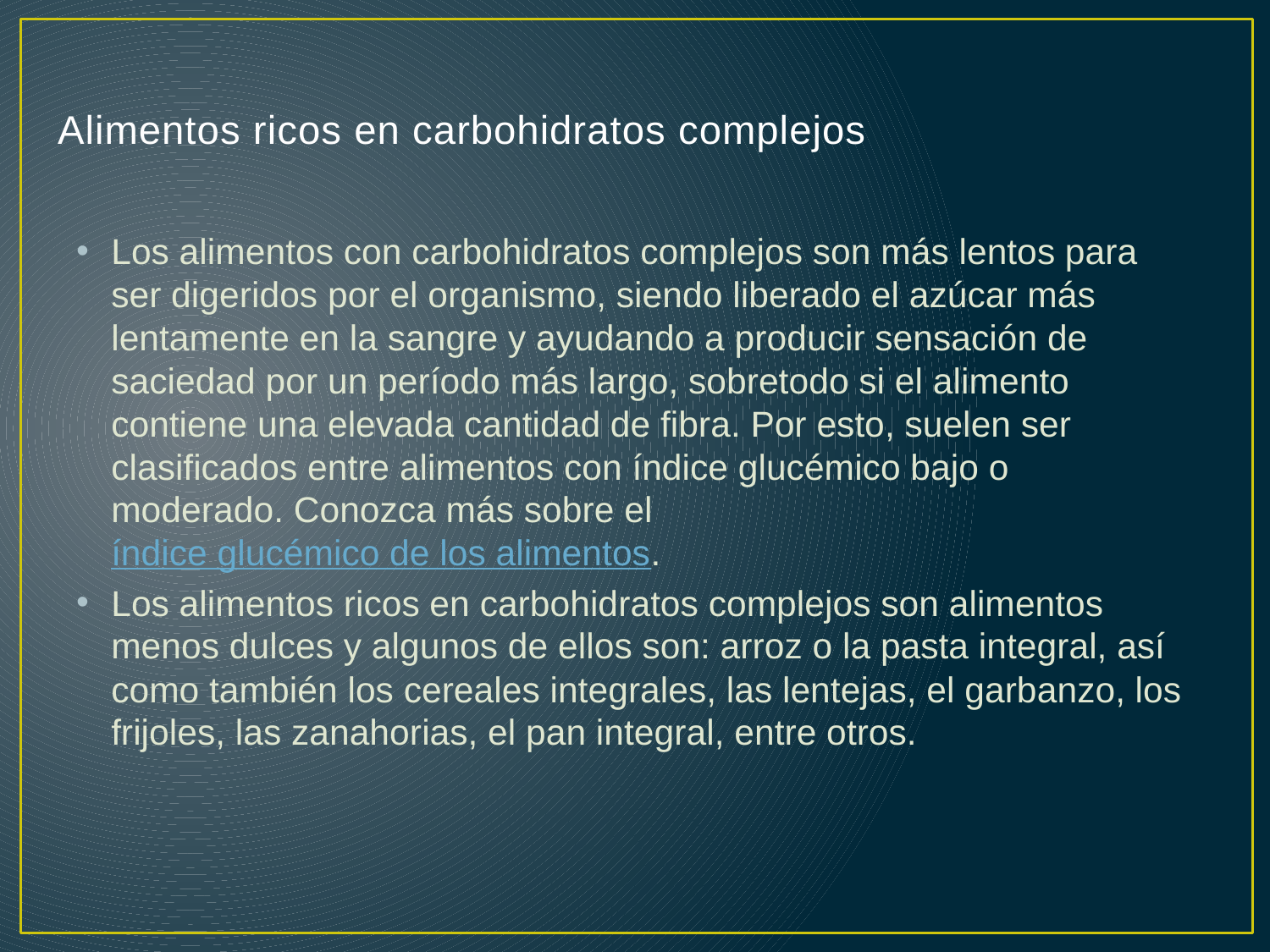

# Alimentos ricos en carbohidratos complejos
Los alimentos con carbohidratos complejos son más lentos para ser digeridos por el organismo, siendo liberado el azúcar más lentamente en la sangre y ayudando a producir sensación de saciedad por un período más largo, sobretodo si el alimento contiene una elevada cantidad de fibra. Por esto, suelen ser clasificados entre alimentos con índice glucémico bajo o moderado. Conozca más sobre el índice glucémico de los alimentos.
Los alimentos ricos en carbohidratos complejos son alimentos menos dulces y algunos de ellos son: arroz o la pasta integral, así como también los cereales integrales, las lentejas, el garbanzo, los frijoles, las zanahorias, el pan integral, entre otros.